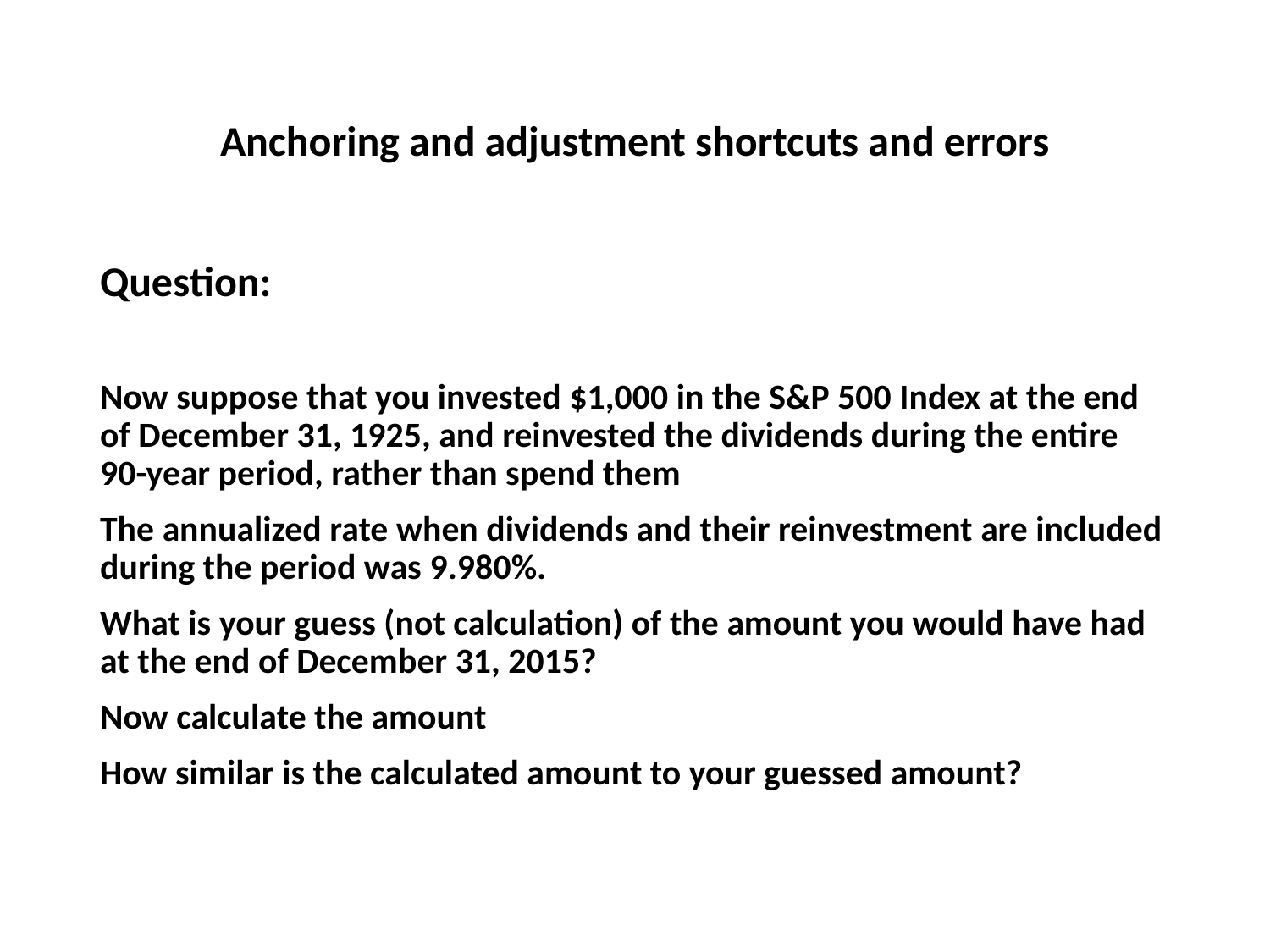

# Anchoring and adjustment shortcuts and errors
Question:

Now suppose that you invested $1,000 in the S&P 500 Index at the end of December 31, 1925, and reinvested the dividends during the entire 90-year period, rather than spend them
The annualized rate when dividends and their reinvestment are included during the period was 9.980%.
What is your guess (not calculation) of the amount you would have had at the end of December 31, 2015?
Now calculate the amount
How similar is the calculated amount to your guessed amount?